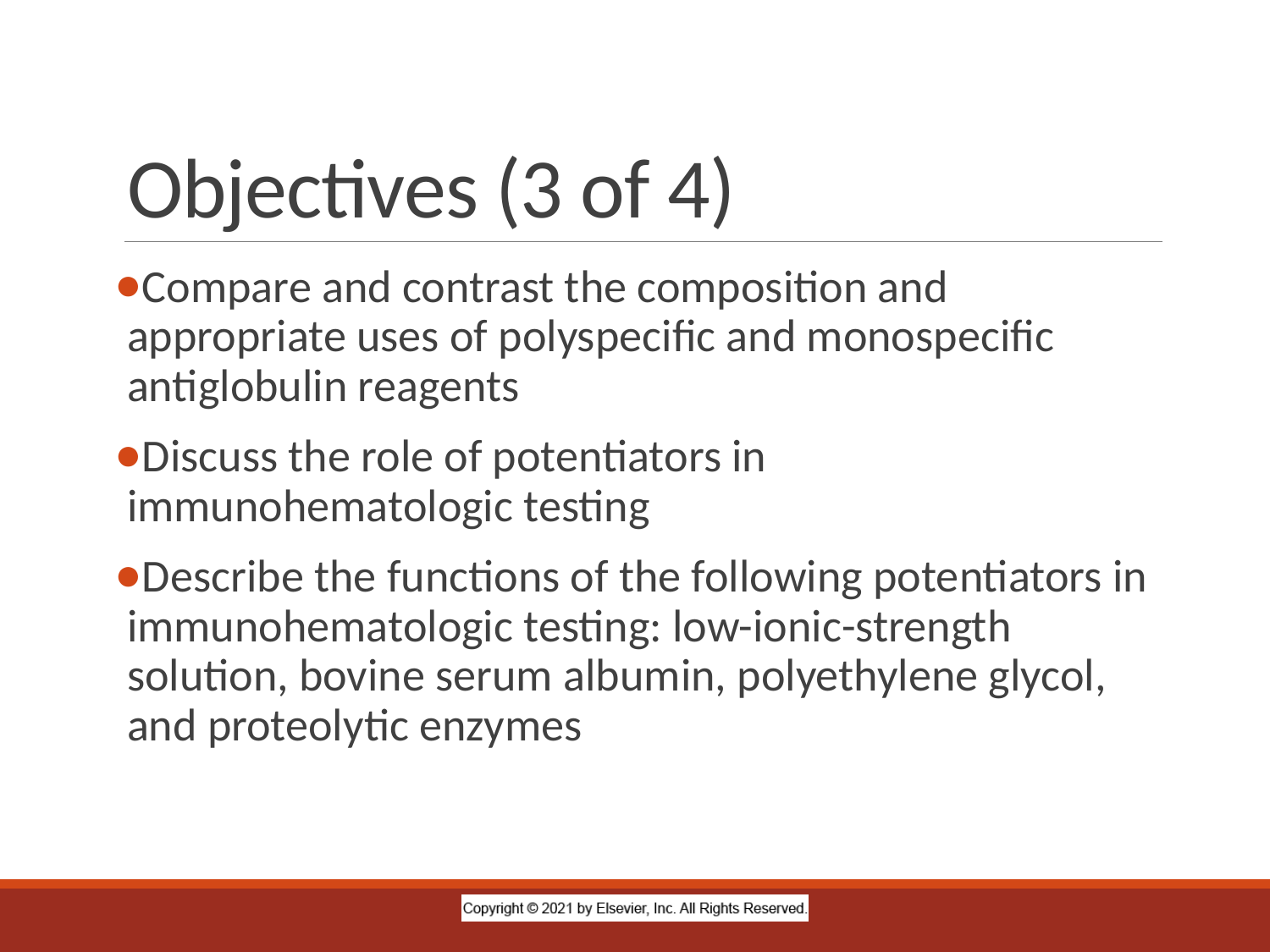

# Objectives (3 of 4)
Compare and contrast the composition and appropriate uses of polyspecific and monospecific antiglobulin reagents
Discuss the role of potentiators in immunohematologic testing
Describe the functions of the following potentiators in immunohematologic testing: low-ionic-strength solution, bovine serum albumin, polyethylene glycol, and proteolytic enzymes